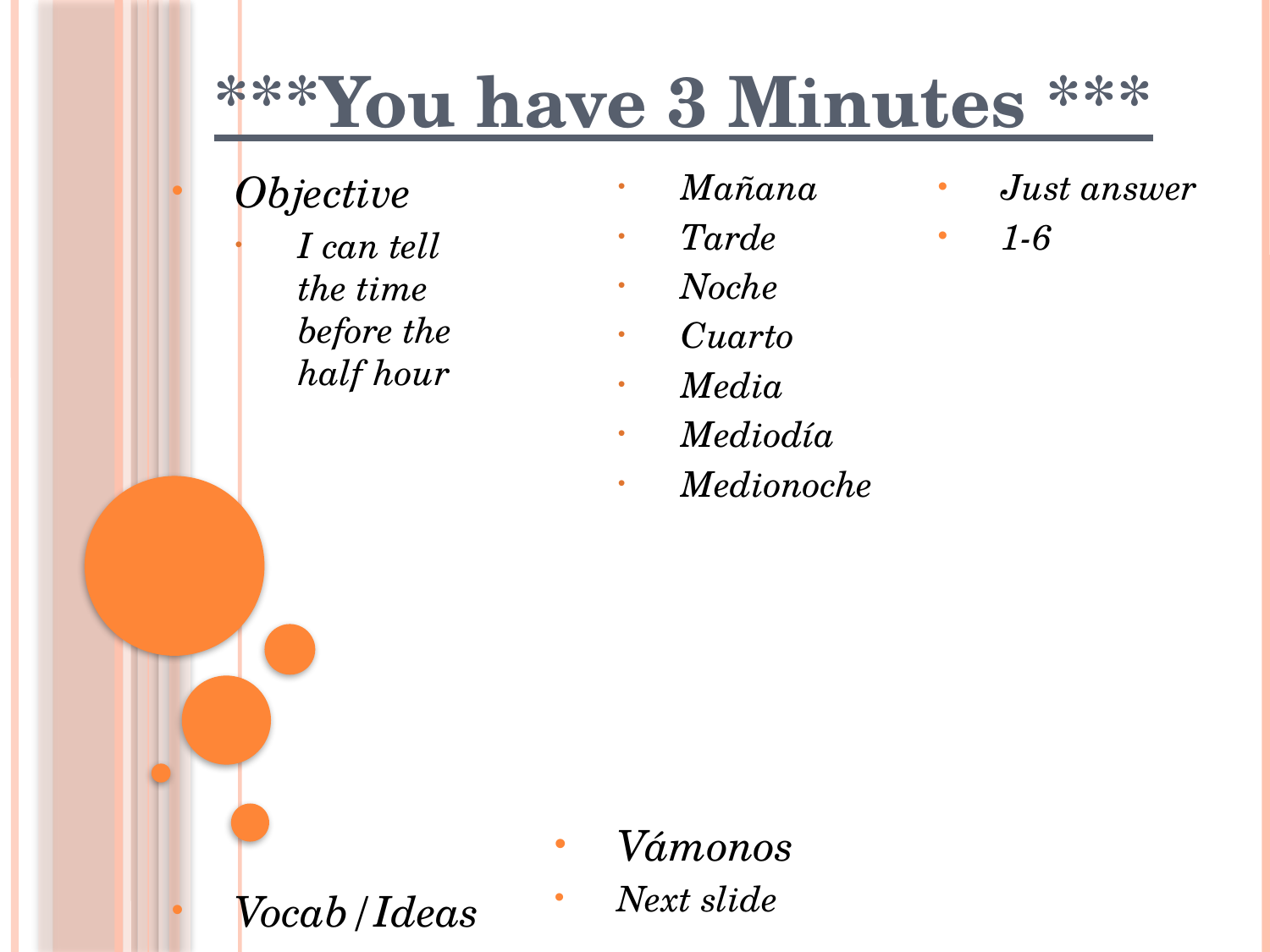

# ***You have 3 Minutes ***
Objective
I can tell the time before the half hour

Vocab/Ideas
Mañana
Tarde
Noche
Cuarto
Media
Mediodía
Medionoche

Vámonos
Next slide
Just answer
1-6